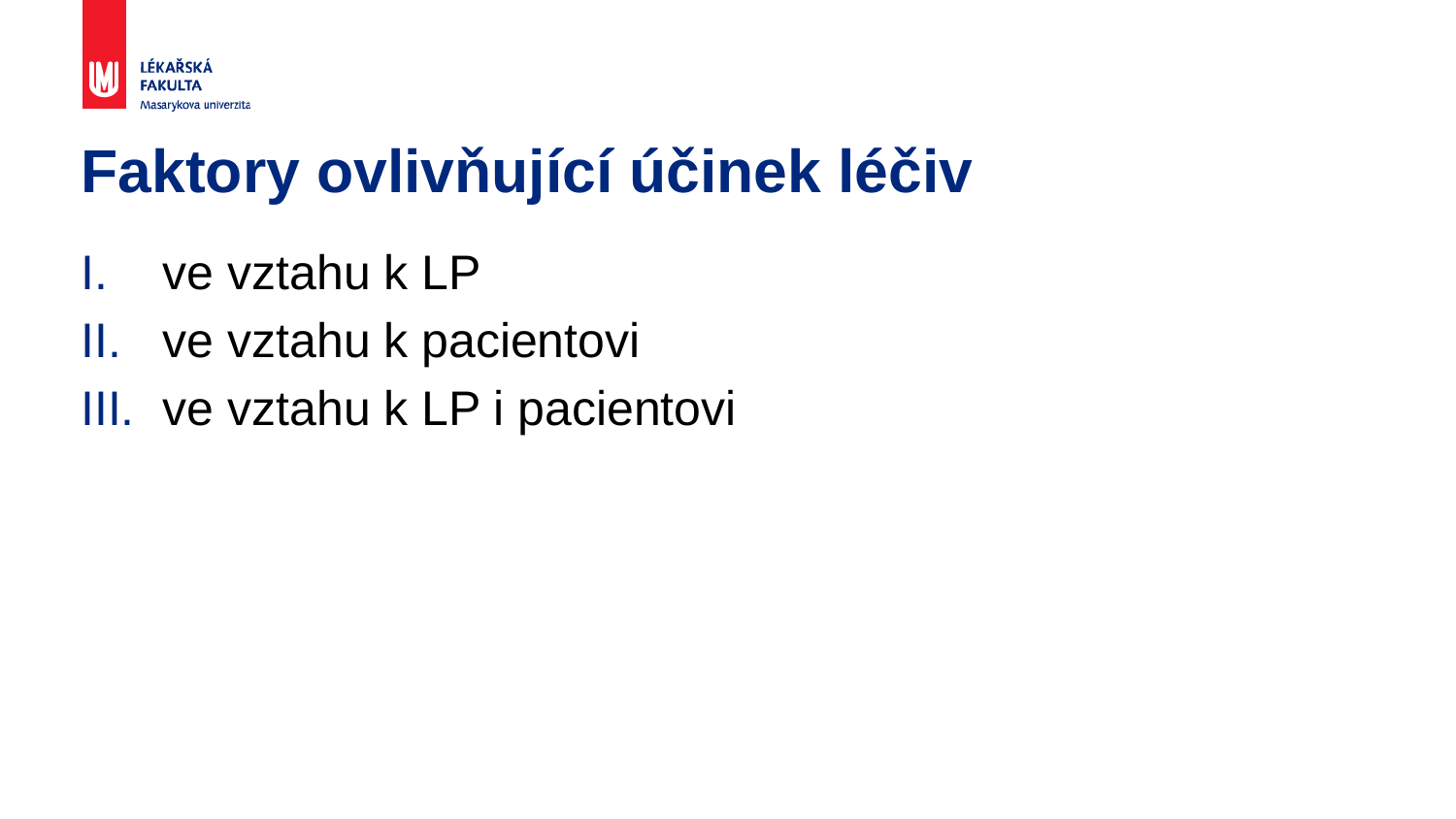

# Faktory ovlivňující účinek léčiv
ve vztahu k LP
ve vztahu k pacientovi
ve vztahu k LP i pacientovi